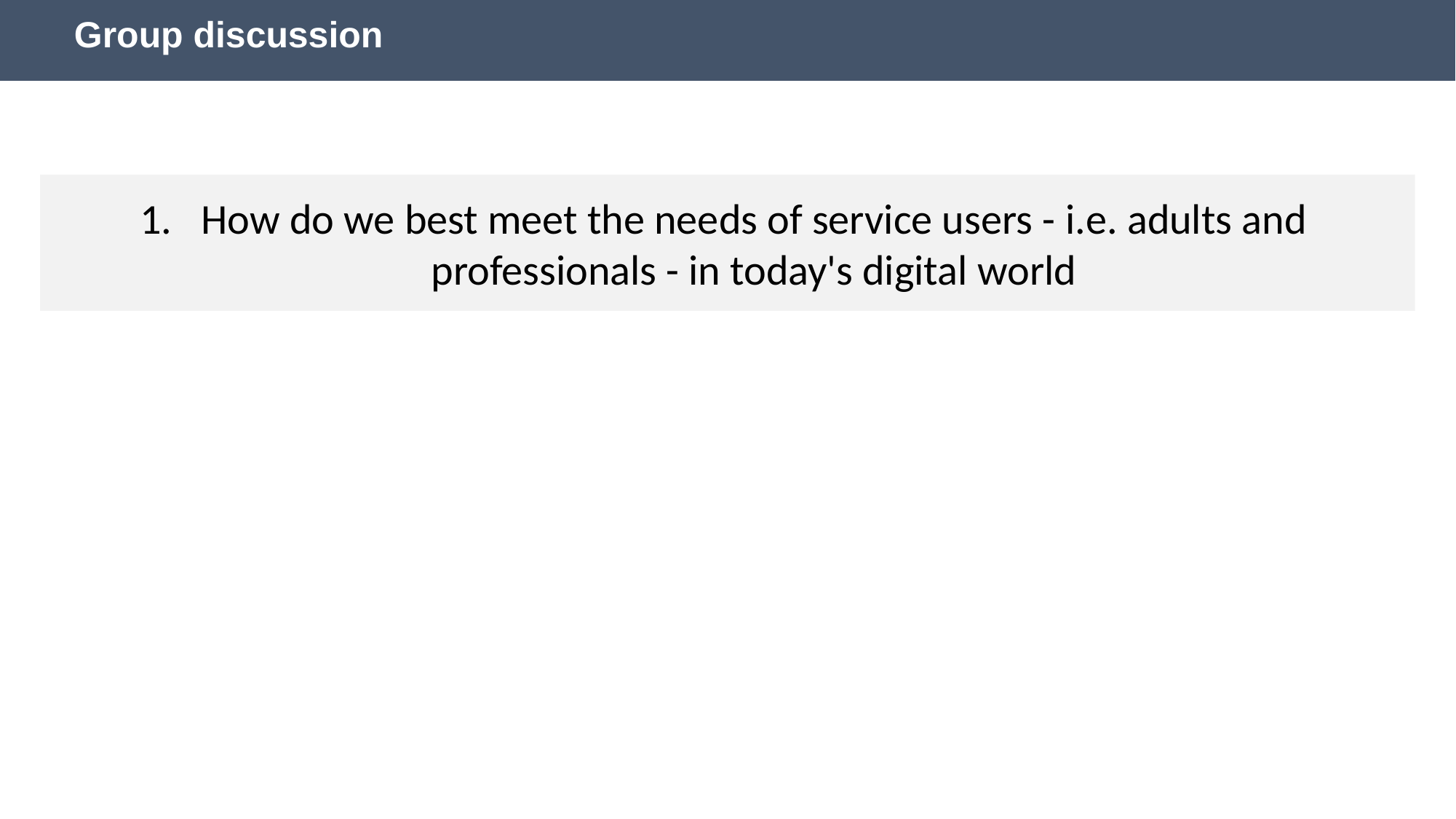

Group discussion
How do we best meet the needs of service users - i.e. adults and professionals - in today's digital world